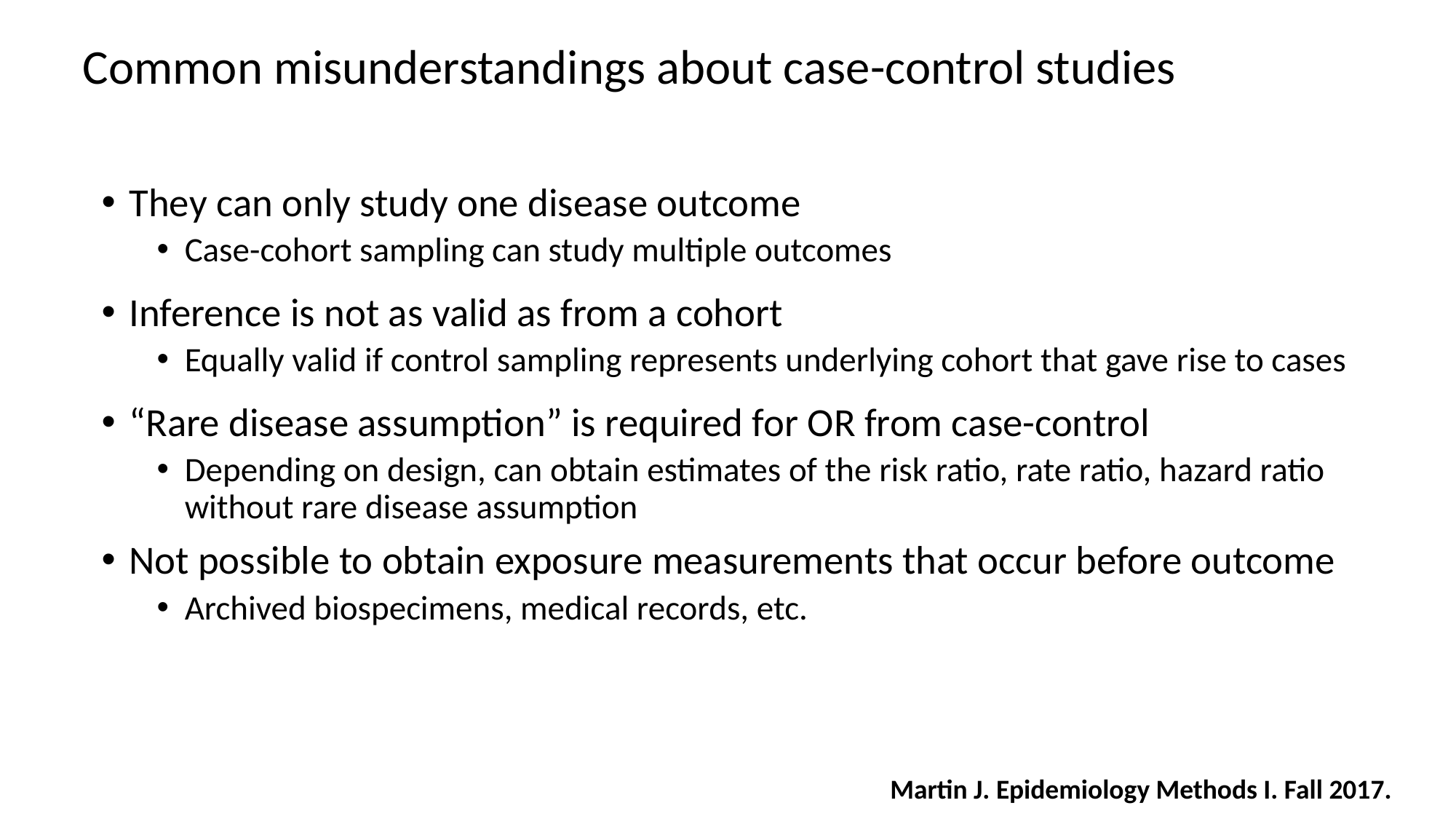

# Common misunderstandings about case-control studies
They can only study one disease outcome
Case-cohort sampling can study multiple outcomes
Inference is not as valid as from a cohort
Equally valid if control sampling represents underlying cohort that gave rise to cases
“Rare disease assumption” is required for OR from case-control
Depending on design, can obtain estimates of the risk ratio, rate ratio, hazard ratio without rare disease assumption
Not possible to obtain exposure measurements that occur before outcome
Archived biospecimens, medical records, etc.
Martin J. Epidemiology Methods I. Fall 2017.